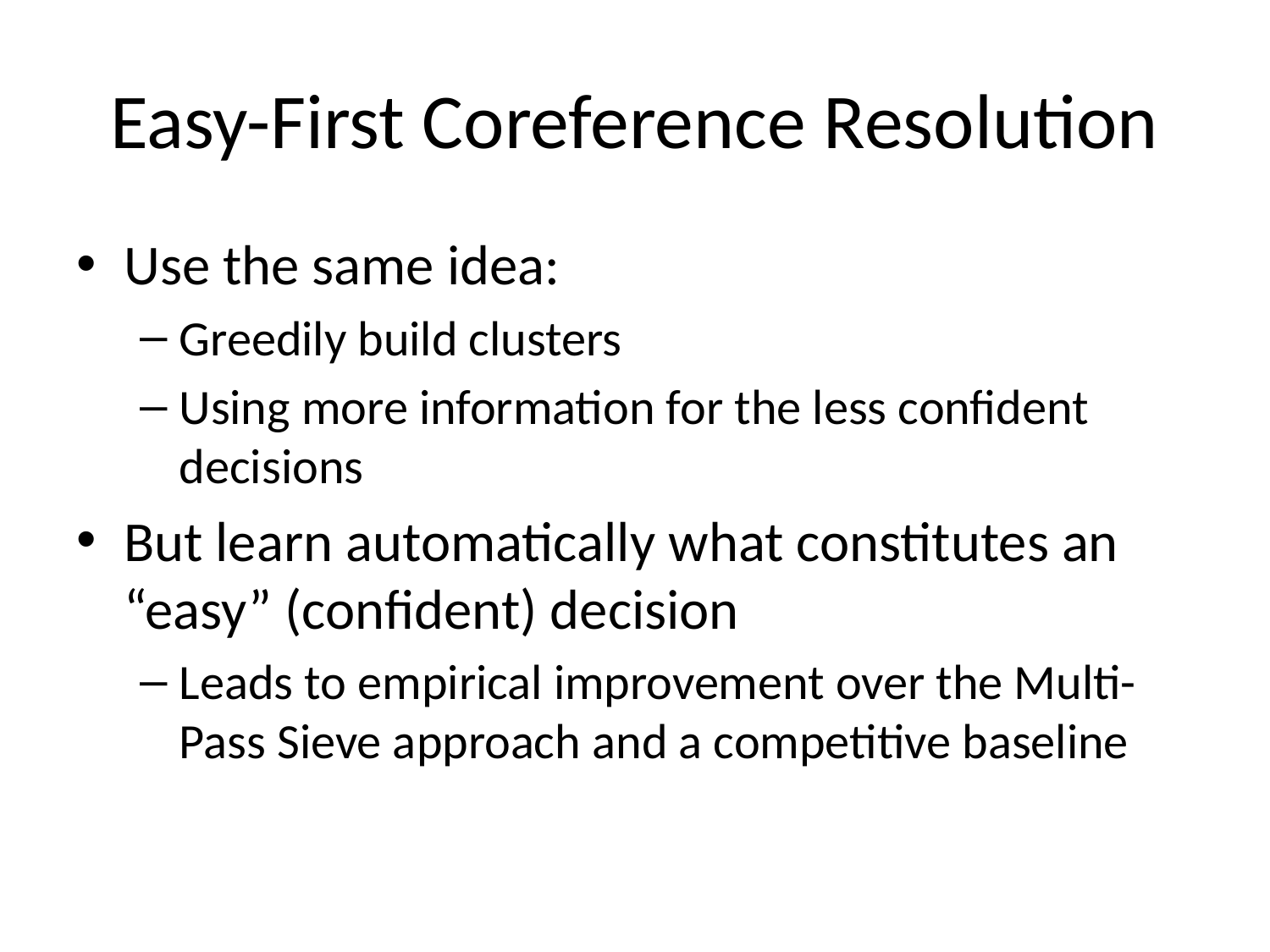

# Easy-First Coreference Resolution
Use the same idea:
Greedily build clusters
Using more information for the less confident decisions
But learn automatically what constitutes an “easy” (confident) decision
Leads to empirical improvement over the Multi-Pass Sieve approach and a competitive baseline